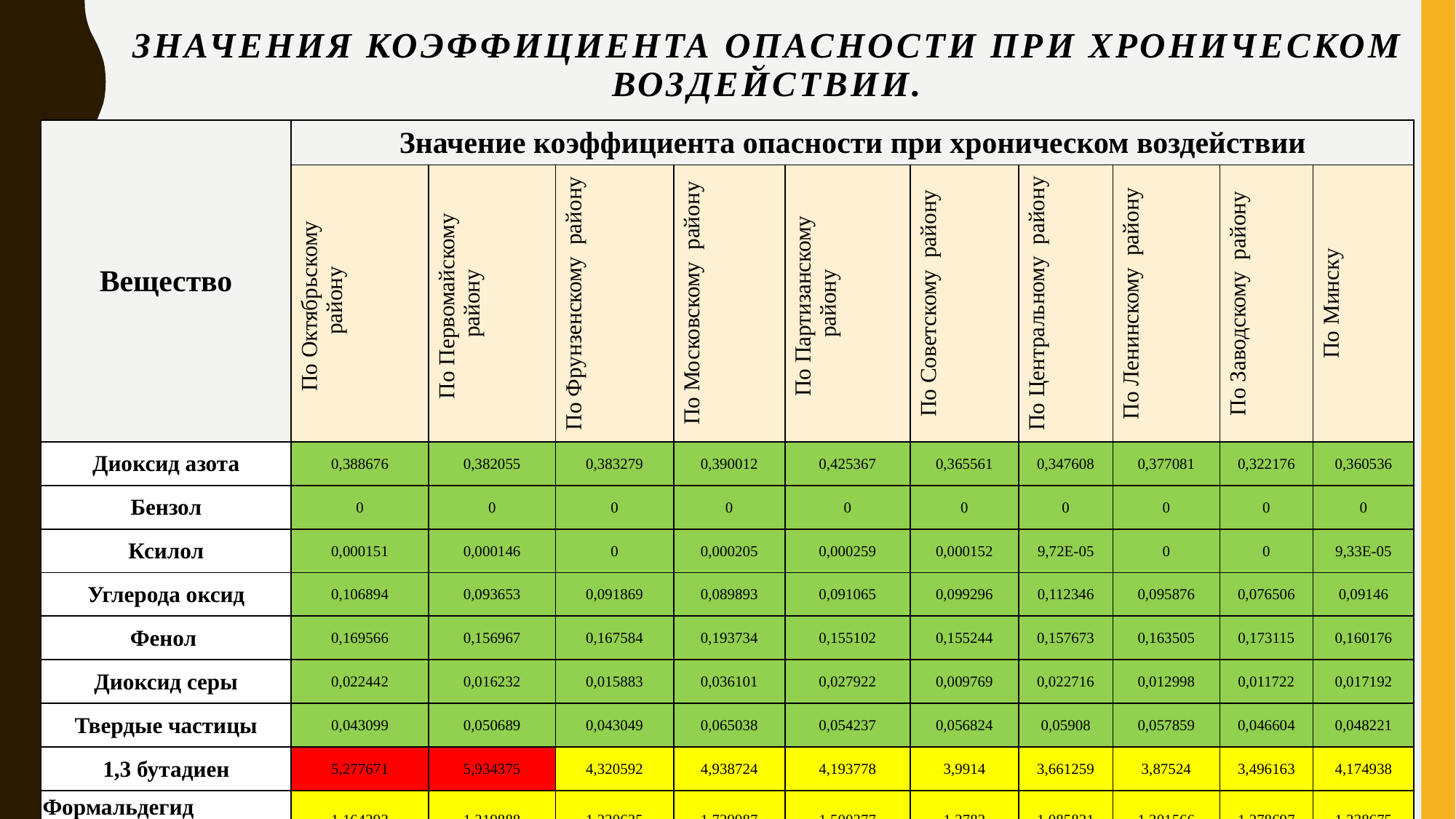

# Значения коэффициента опасности при хроническом воздействии.
| Вещество | Значение коэффициента опасности при хроническом воздействии |  |  |  |  |  |  |  |  |  |
| --- | --- | --- | --- | --- | --- | --- | --- | --- | --- | --- |
|  | По Октябрьскому району | По Первомайскому району | По Фрунзенскому району | По Московскому району | По Партизанскому району | По Советскому району | По Центральному району | По Ленинскому району | По Заводскому району | По Минску |
| Диоксид азота | 0,388676 | 0,382055 | 0,383279 | 0,390012 | 0,425367 | 0,365561 | 0,347608 | 0,377081 | 0,322176 | 0,360536 |
| Бензол | 0 | 0 | 0 | 0 | 0 | 0 | 0 | 0 | 0 | 0 |
| Ксилол | 0,000151 | 0,000146 | 0 | 0,000205 | 0,000259 | 0,000152 | 9,72E-05 | 0 | 0 | 9,33E-05 |
| Углерода оксид | 0,106894 | 0,093653 | 0,091869 | 0,089893 | 0,091065 | 0,099296 | 0,112346 | 0,095876 | 0,076506 | 0,09146 |
| Фенол | 0,169566 | 0,156967 | 0,167584 | 0,193734 | 0,155102 | 0,155244 | 0,157673 | 0,163505 | 0,173115 | 0,160176 |
| Диоксид серы | 0,022442 | 0,016232 | 0,015883 | 0,036101 | 0,027922 | 0,009769 | 0,022716 | 0,012998 | 0,011722 | 0,017192 |
| Твердые частицы | 0,043099 | 0,050689 | 0,043049 | 0,065038 | 0,054237 | 0,056824 | 0,05908 | 0,057859 | 0,046604 | 0,048221 |
| 1,3 бутадиен | 5,277671 | 5,934375 | 4,320592 | 4,938724 | 4,193778 | 3,9914 | 3,661259 | 3,87524 | 3,496163 | 4,174938 |
| Формальдегид (с ацетилацетоном) | 1,164293 | 1,219888 | 1,220635 | 1,729987 | 1,500377 | 1,2782 | 1,085821 | 1,301566 | 1,278697 | 1,238675 |